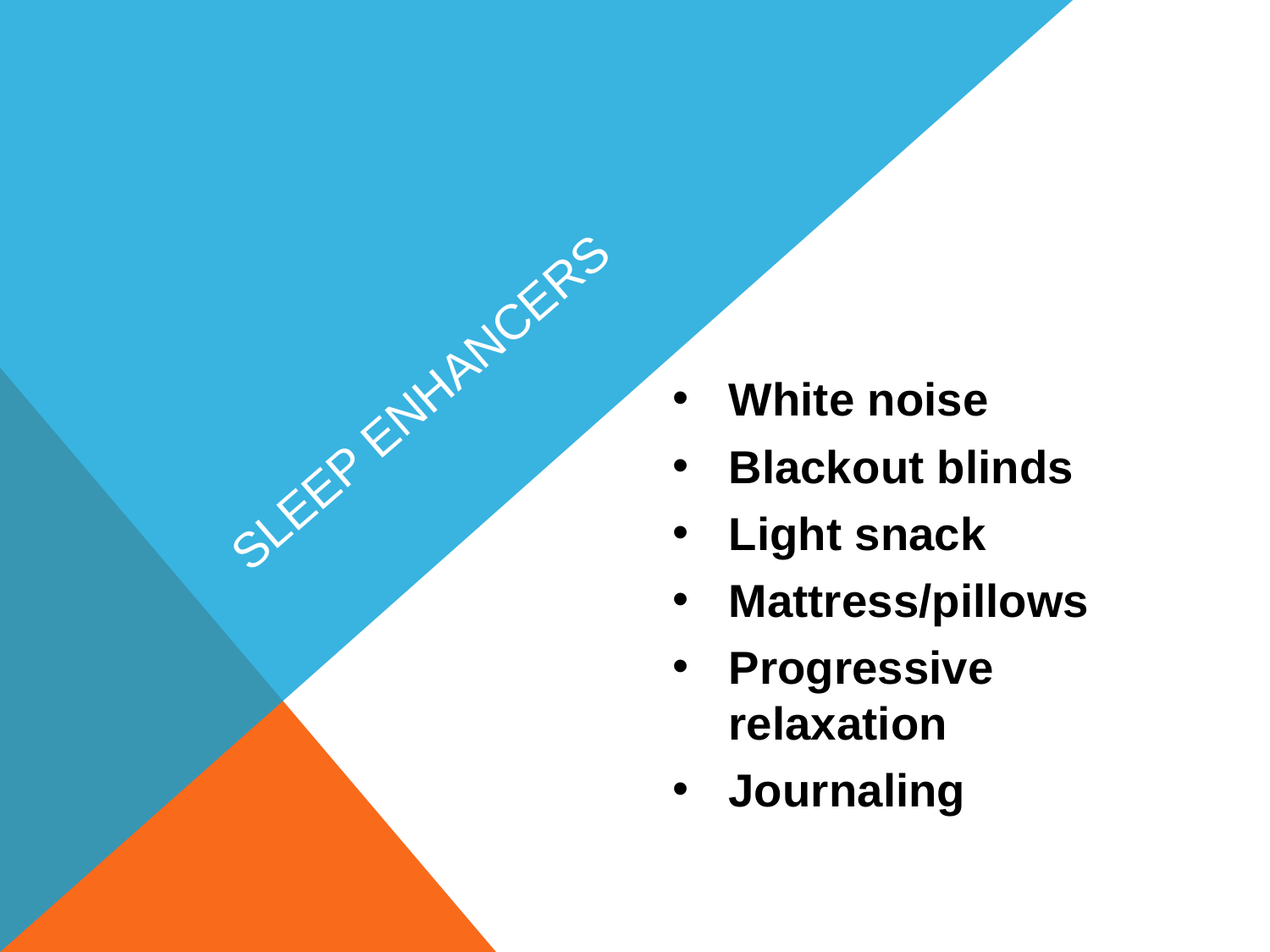

# Sleep Enhancers

White noise
Blackout blinds
Light snack
Mattress/pillows
Progressive relaxation
Journaling